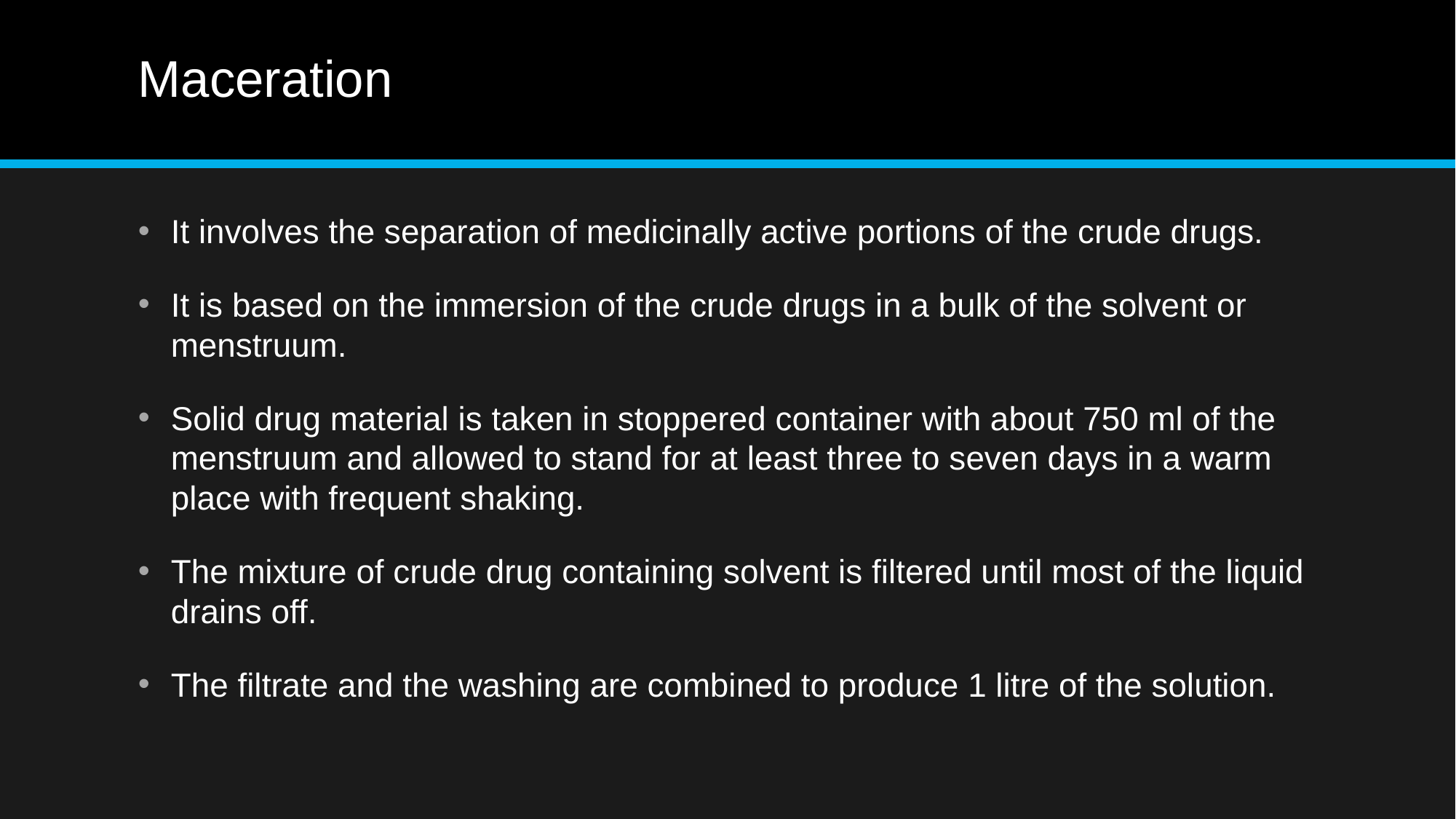

# Maceration
It involves the separation of medicinally active portions of the crude drugs.
It is based on the immersion of the crude drugs in a bulk of the solvent or menstruum.
Solid drug material is taken in stoppered container with about 750 ml of the menstruum and allowed to stand for at least three to seven days in a warm place with frequent shaking.
The mixture of crude drug containing solvent is filtered until most of the liquid drains off.
The filtrate and the washing are combined to produce 1 litre of the solution.